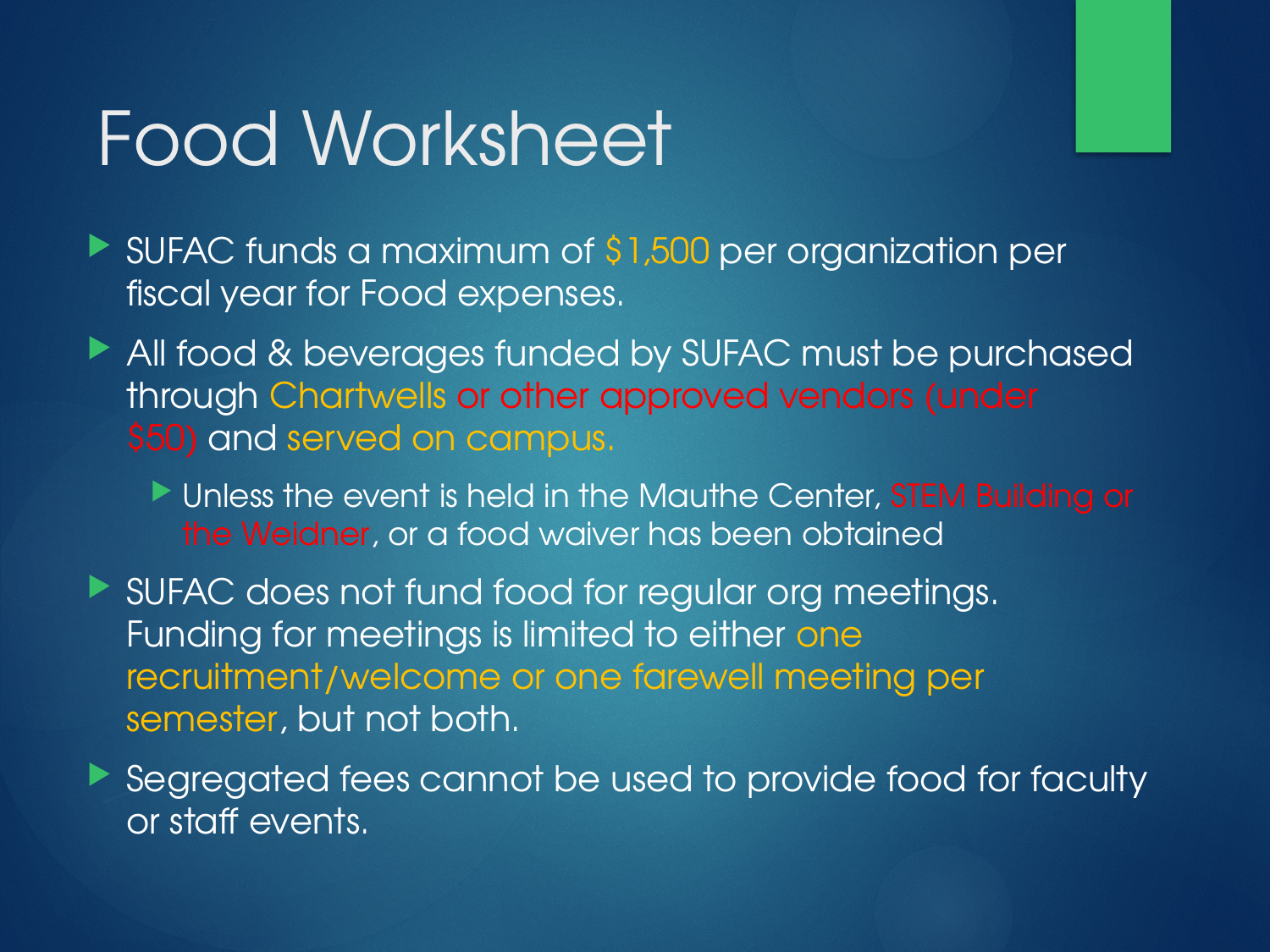

# Food Worksheet
SUFAC funds a maximum of $1,500 per organization per fiscal year for Food expenses.
All food & beverages funded by SUFAC must be purchased through Chartwells or other approved vendors (under $50) and served on campus.
Unless the event is held in the Mauthe Center, STEM Building or the Weidner, or a food waiver has been obtained
SUFAC does not fund food for regular org meetings.  Funding for meetings is limited to either one recruitment/welcome or one farewell meeting per semester, but not both.
Segregated fees cannot be used to provide food for faculty or staff events.